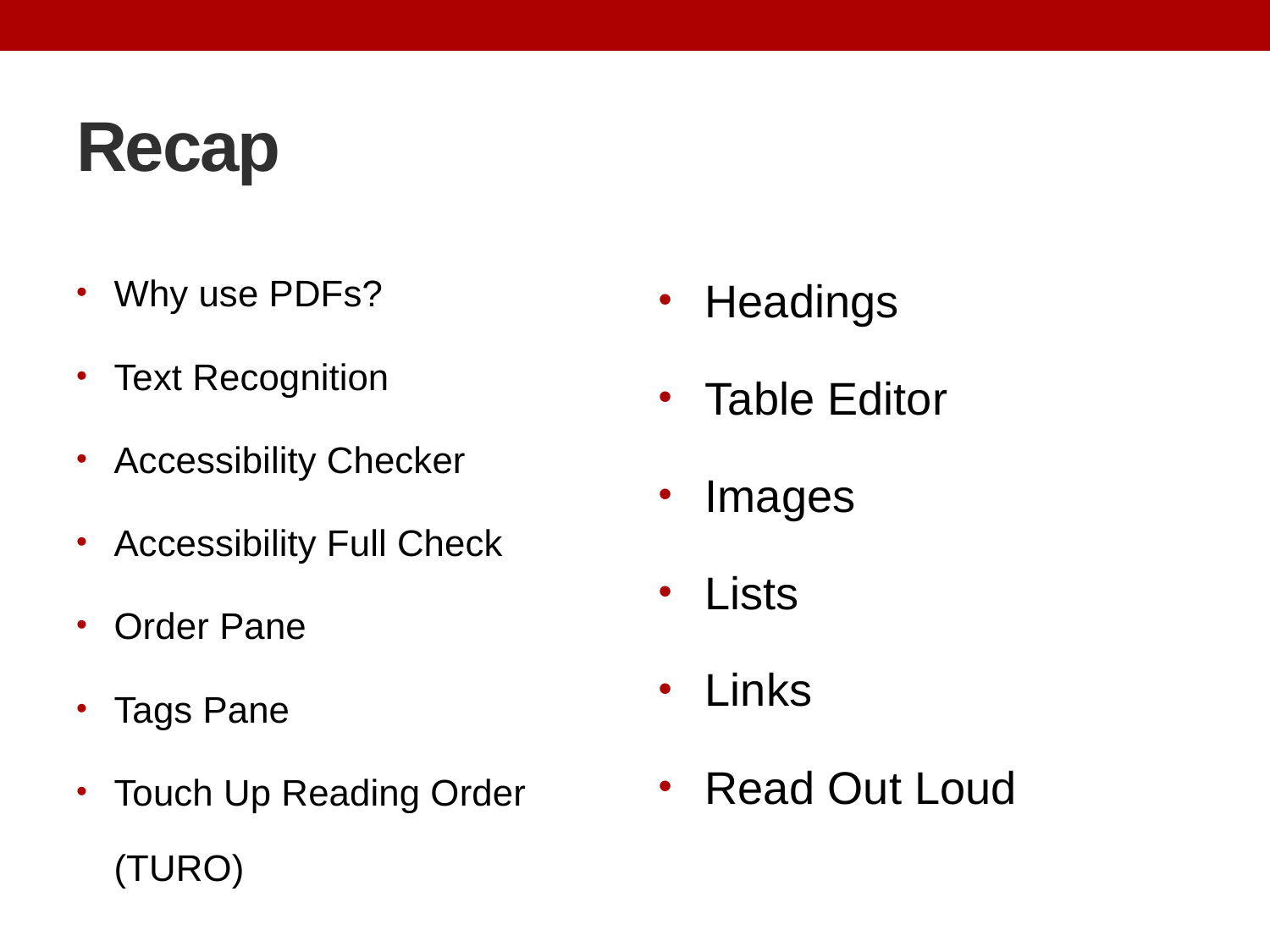

# Recap
Why use PDFs?
Text Recognition
Accessibility Checker
Accessibility Full Check
Order Pane
Tags Pane
Touch Up Reading Order (TURO)
Headings
Table Editor
Images
Lists
Links
Read Out Loud